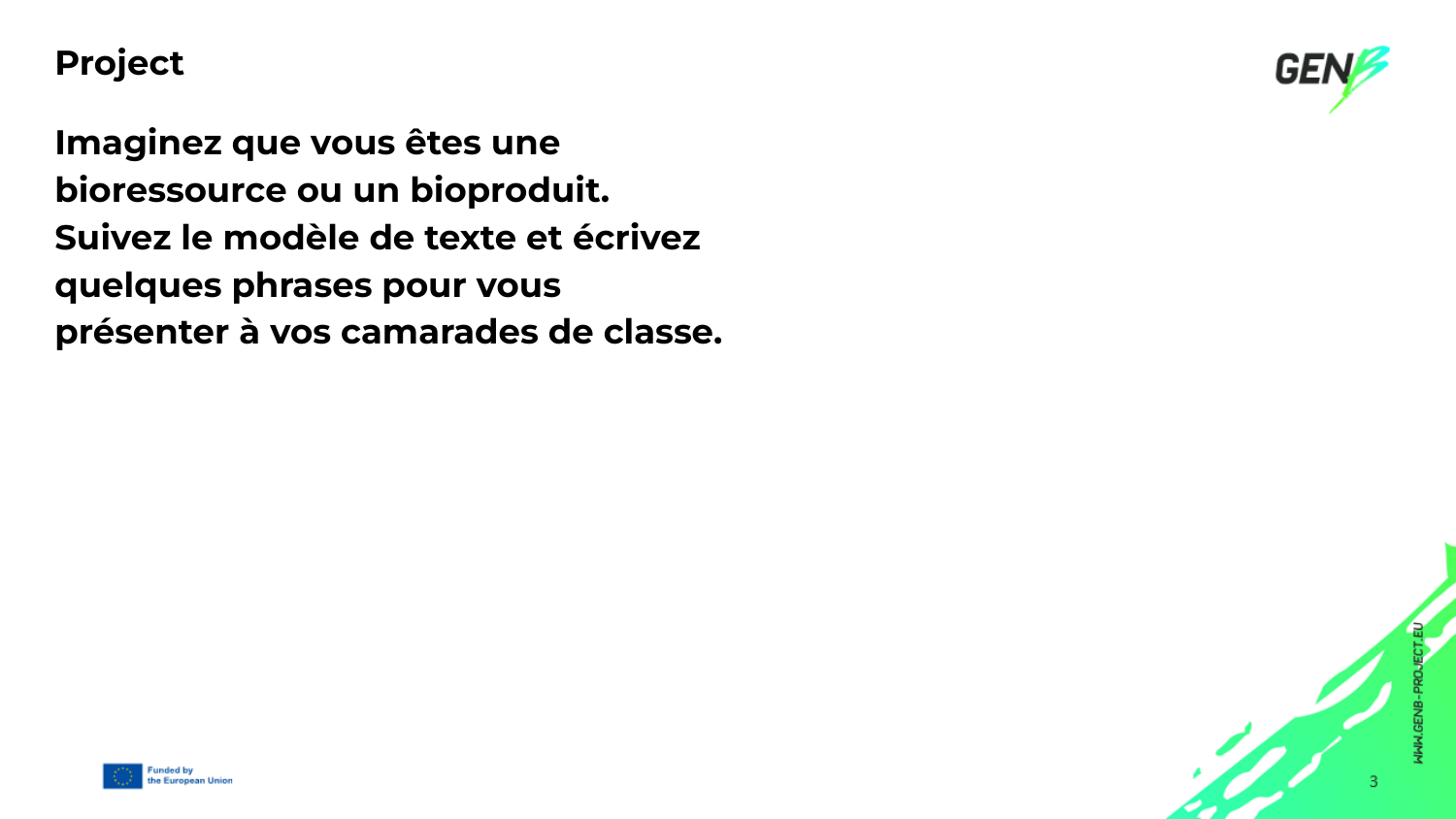

Project
Imaginez que vous êtes une bioressource ou un bioproduit. Suivez le modèle de texte et écrivez quelques phrases pour vous présenter à vos camarades de classe.